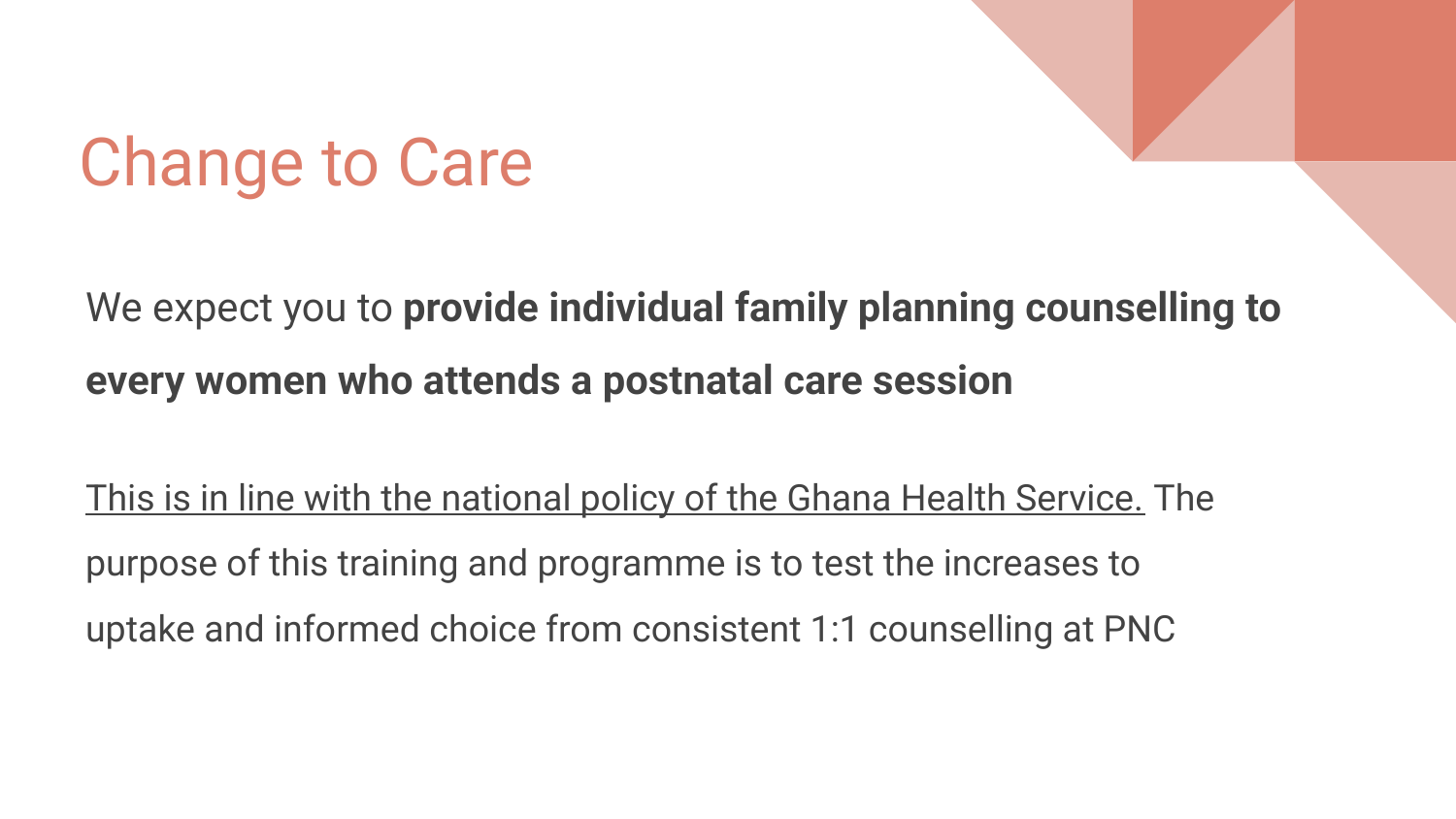

# Change to Care
We expect you to provide individual family planning counselling to every women who attends a postnatal care session
This is in line with the national policy of the Ghana Health Service. The purpose of this training and programme is to test the increases to uptake and informed choice from consistent 1:1 counselling at PNC